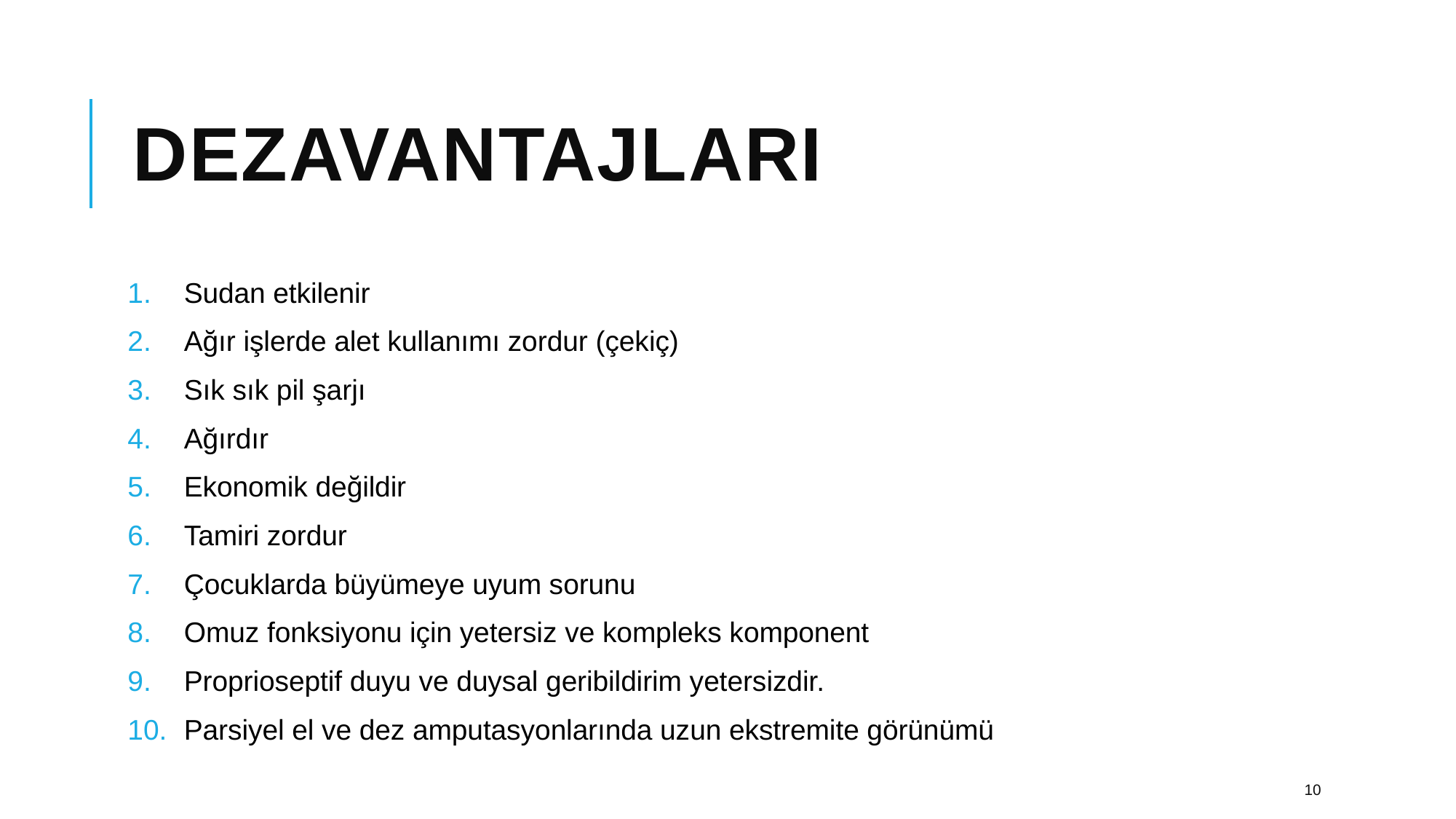

# Dezavantajları
Sudan etkilenir
Ağır işlerde alet kullanımı zordur (çekiç)
Sık sık pil şarjı
Ağırdır
Ekonomik değildir
Tamiri zordur
Çocuklarda büyümeye uyum sorunu
Omuz fonksiyonu için yetersiz ve kompleks komponent
Proprioseptif duyu ve duysal geribildirim yetersizdir.
Parsiyel el ve dez amputasyonlarında uzun ekstremite görünümü
10